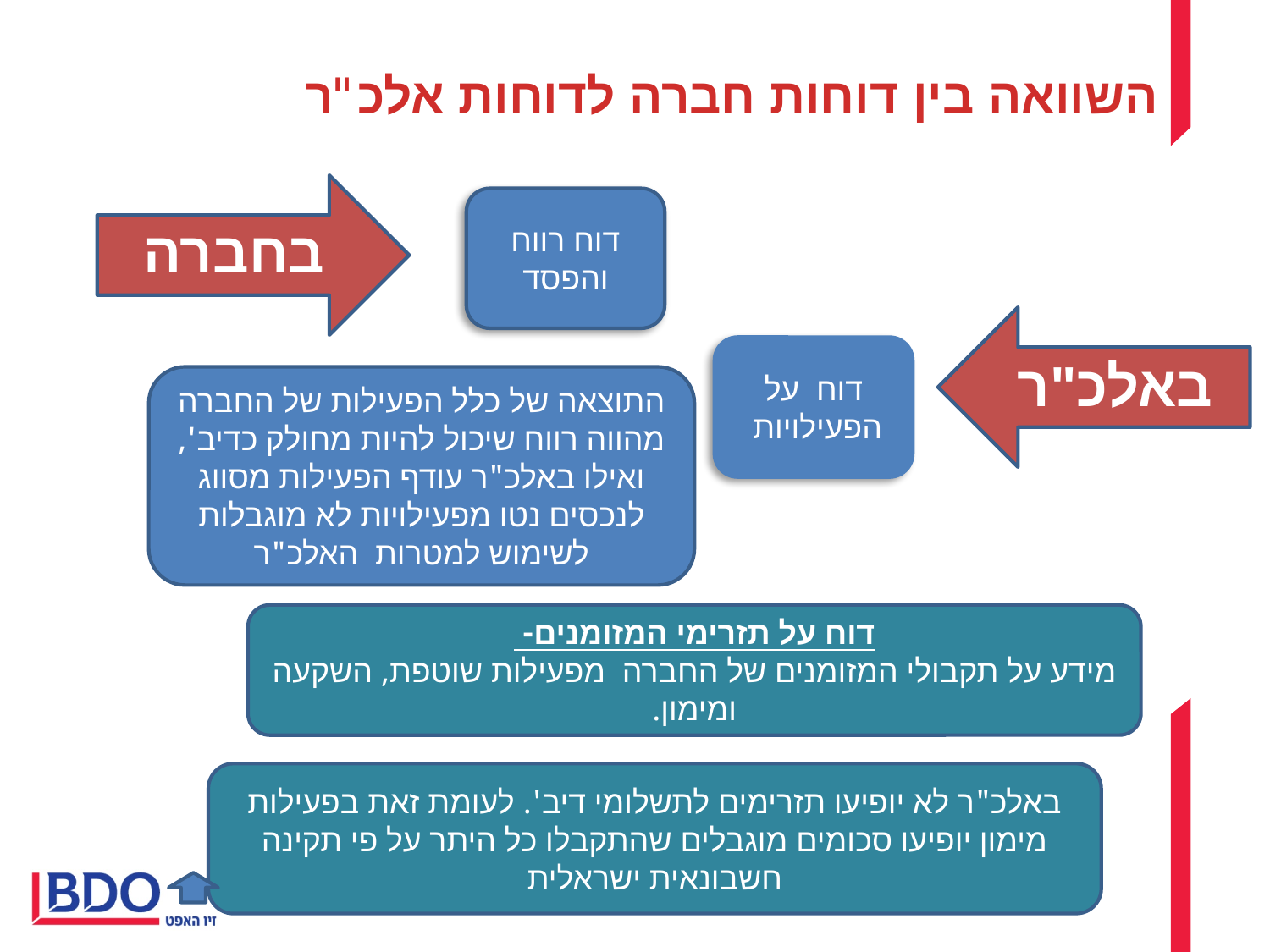

# השוואה בין דוחות חברה לדוחות אלכ"ר

דוח רווח והפסד
בחברה

באלכ"ר
דוח  על הפעילויות
התוצאה של כלל הפעילות של החברה מהווה רווח שיכול להיות מחולק כדיב', ואילו באלכ"ר עודף הפעילות מסווג לנכסים נטו מפעילויות לא מוגבלות לשימוש למטרות  האלכ"ר
דוח על תזרימי המזומנים-
מידע על תקבולי המזומנים של החברה  מפעילות שוטפת, השקעה ומימון.
באלכ"ר לא יופיעו תזרימים לתשלומי דיב'. לעומת זאת בפעילות מימון יופיעו סכומים מוגבלים שהתקבלו כל היתר על פי תקינה חשבונאית ישראלית